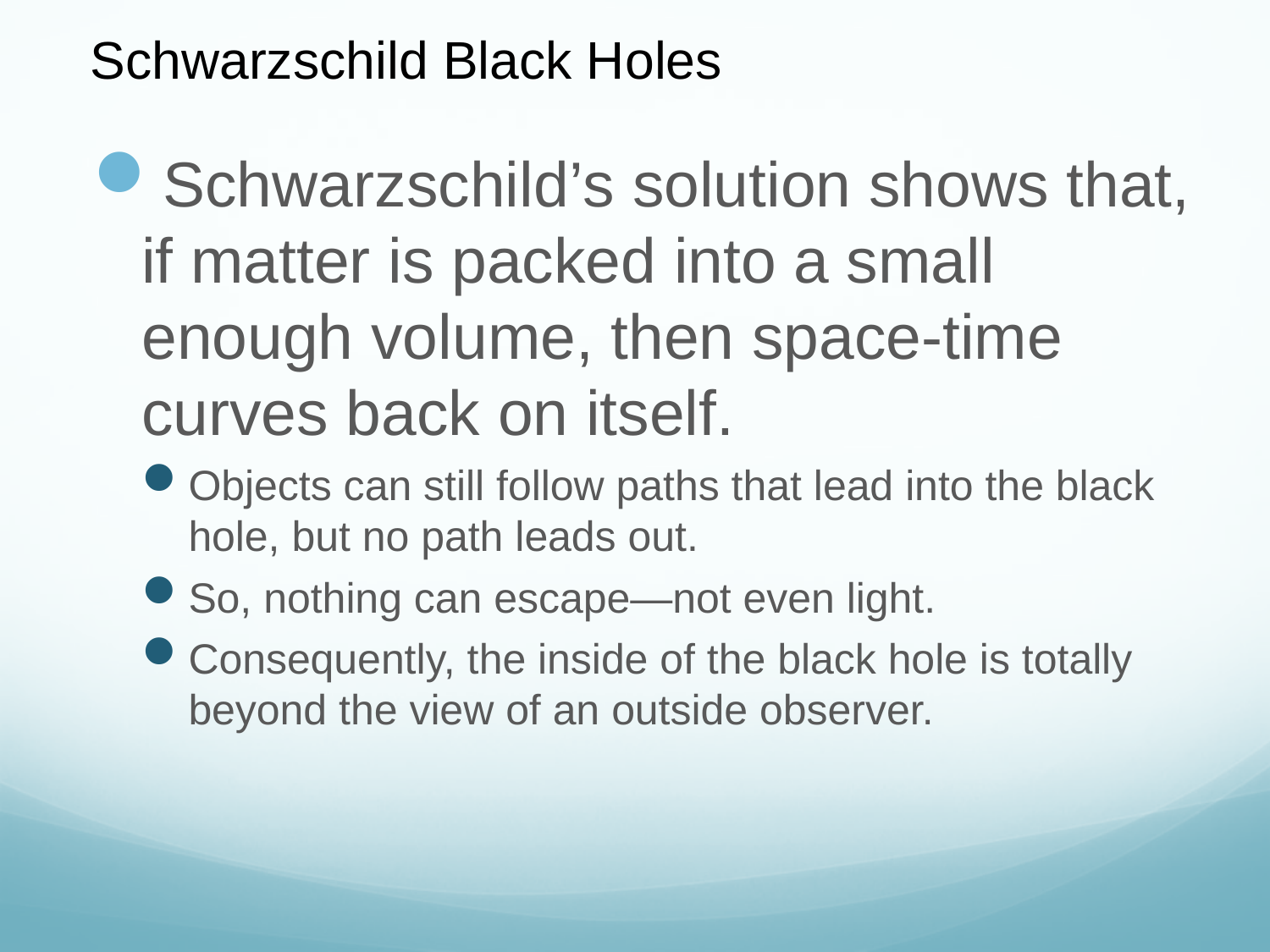

Schwarzschild Black Holes
Schwarzschild’s solution shows that, if matter is packed into a small enough volume, then space-time curves back on itself.
Objects can still follow paths that lead into the black hole, but no path leads out.
So, nothing can escape—not even light.
Consequently, the inside of the black hole is totally beyond the view of an outside observer.